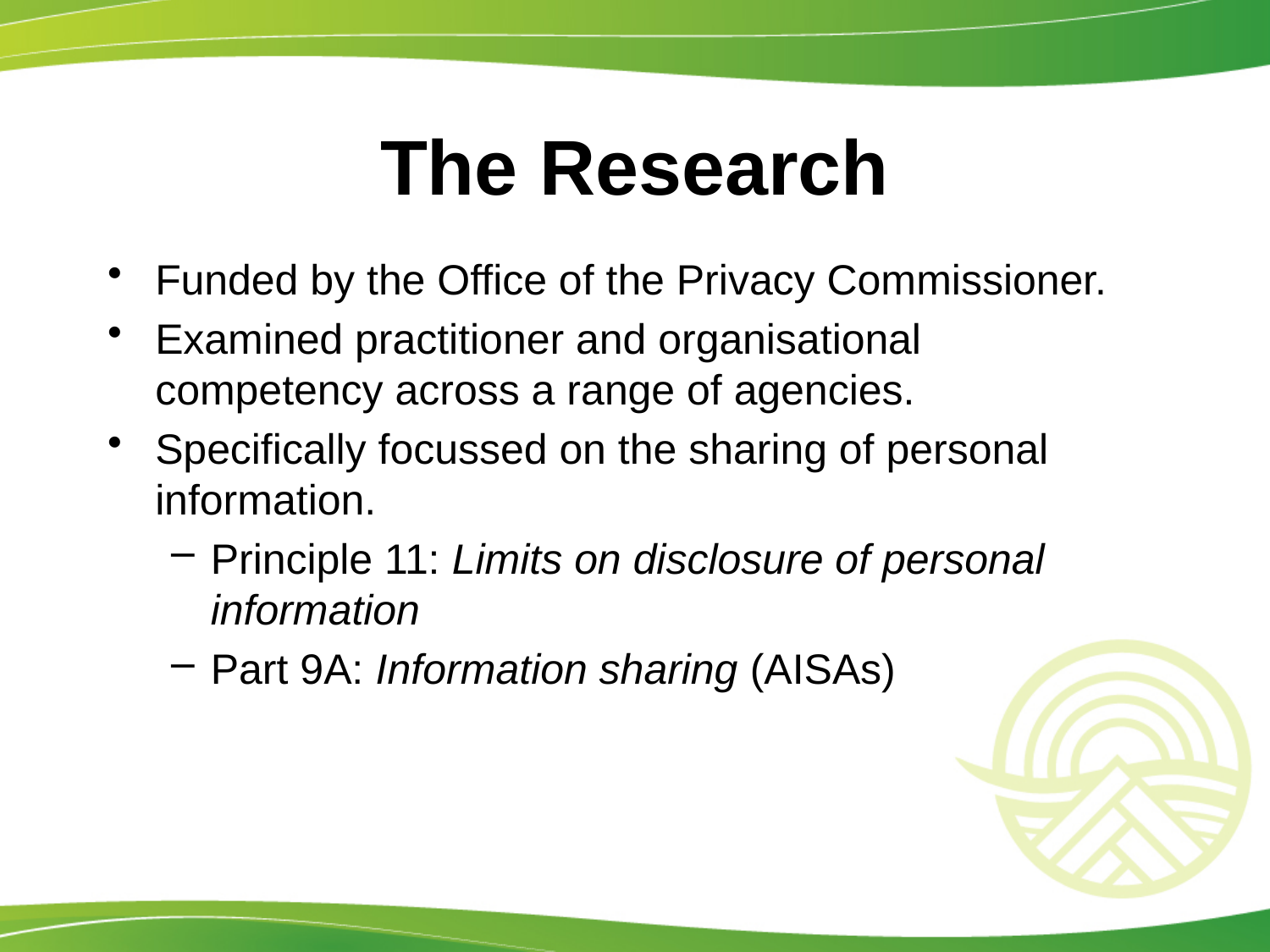

# The Research
Funded by the Office of the Privacy Commissioner.
Examined practitioner and organisational competency across a range of agencies.
Specifically focussed on the sharing of personal information.
Principle 11: Limits on disclosure of personal information
Part 9A: Information sharing (AISAs)